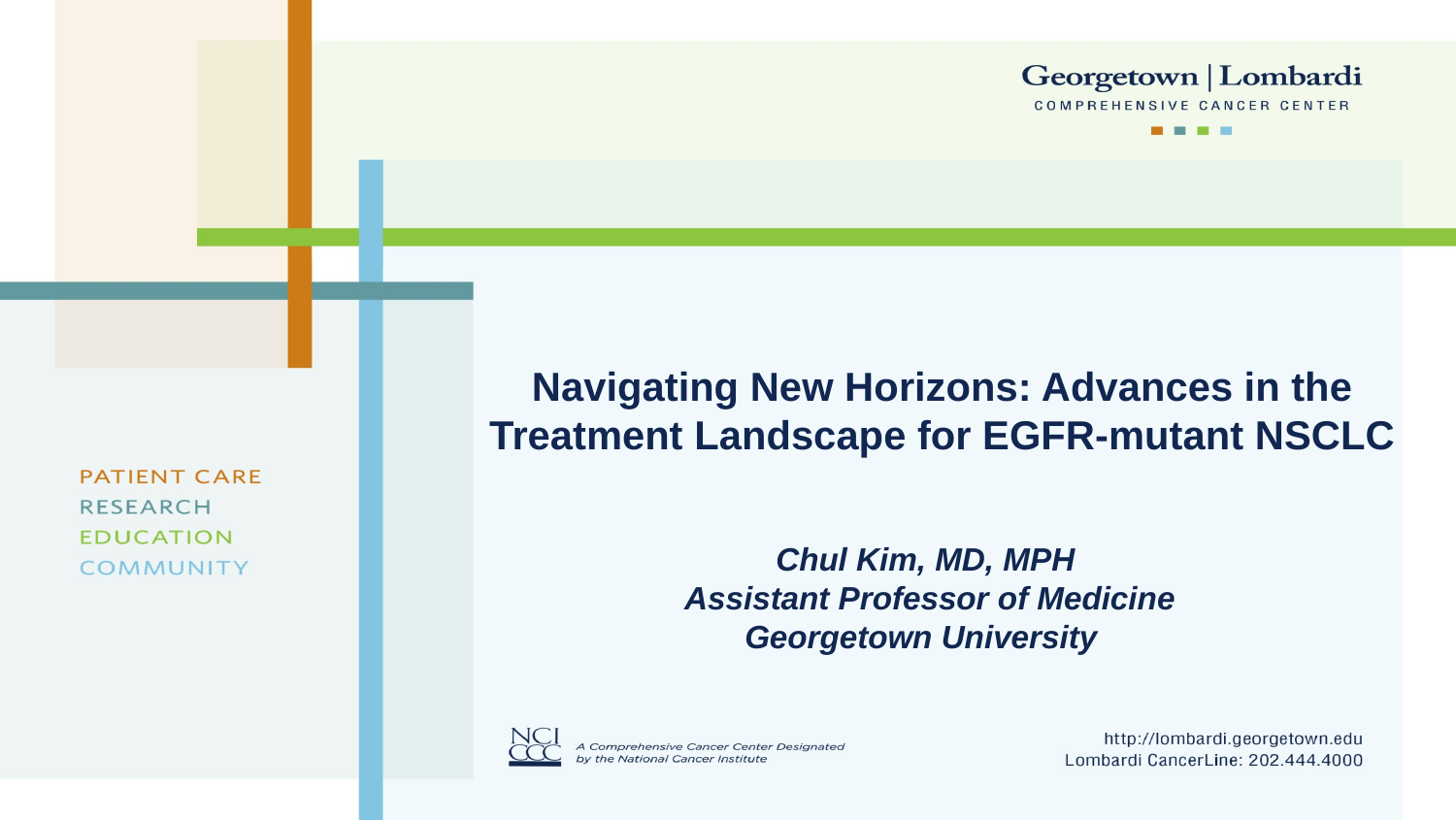

# Navigating New Horizons: Advances in the Treatment Landscape for EGFR-mutant NSCLC
Chul Kim, MD, MPH
Assistant Professor of Medicine
Georgetown University